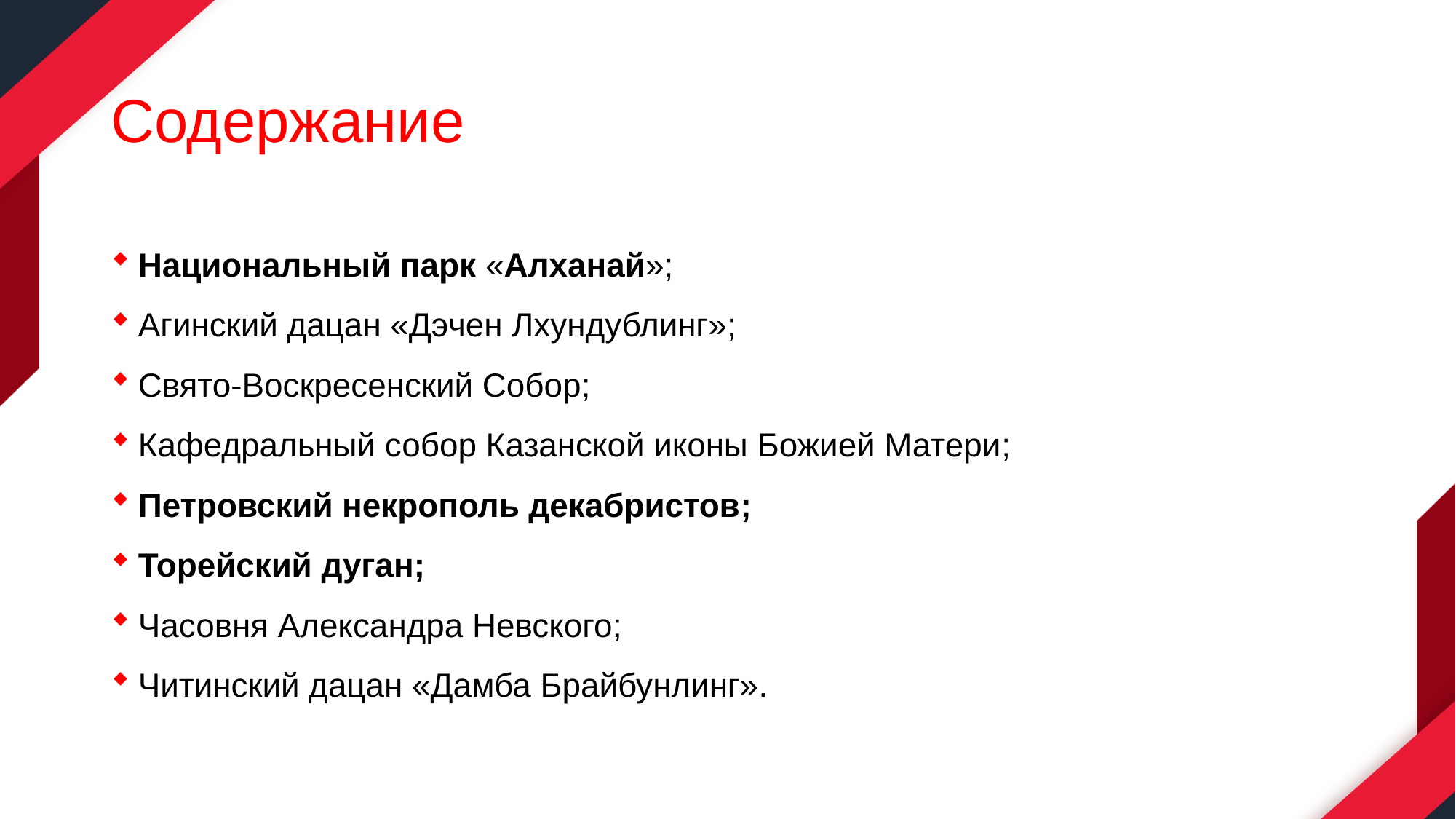

# Содержание
Национальный парк «Алханай»;
Агинский дацан «Дэчен Лхундублинг»;
Свято-Воскресенский Собор;
Кафедральный собор Казанской иконы Божией Матери;
Петровский некрополь декабристов;
Торейский дуган;
Часовня Александра Невского;
Читинский дацан «Дамба Брайбунлинг».